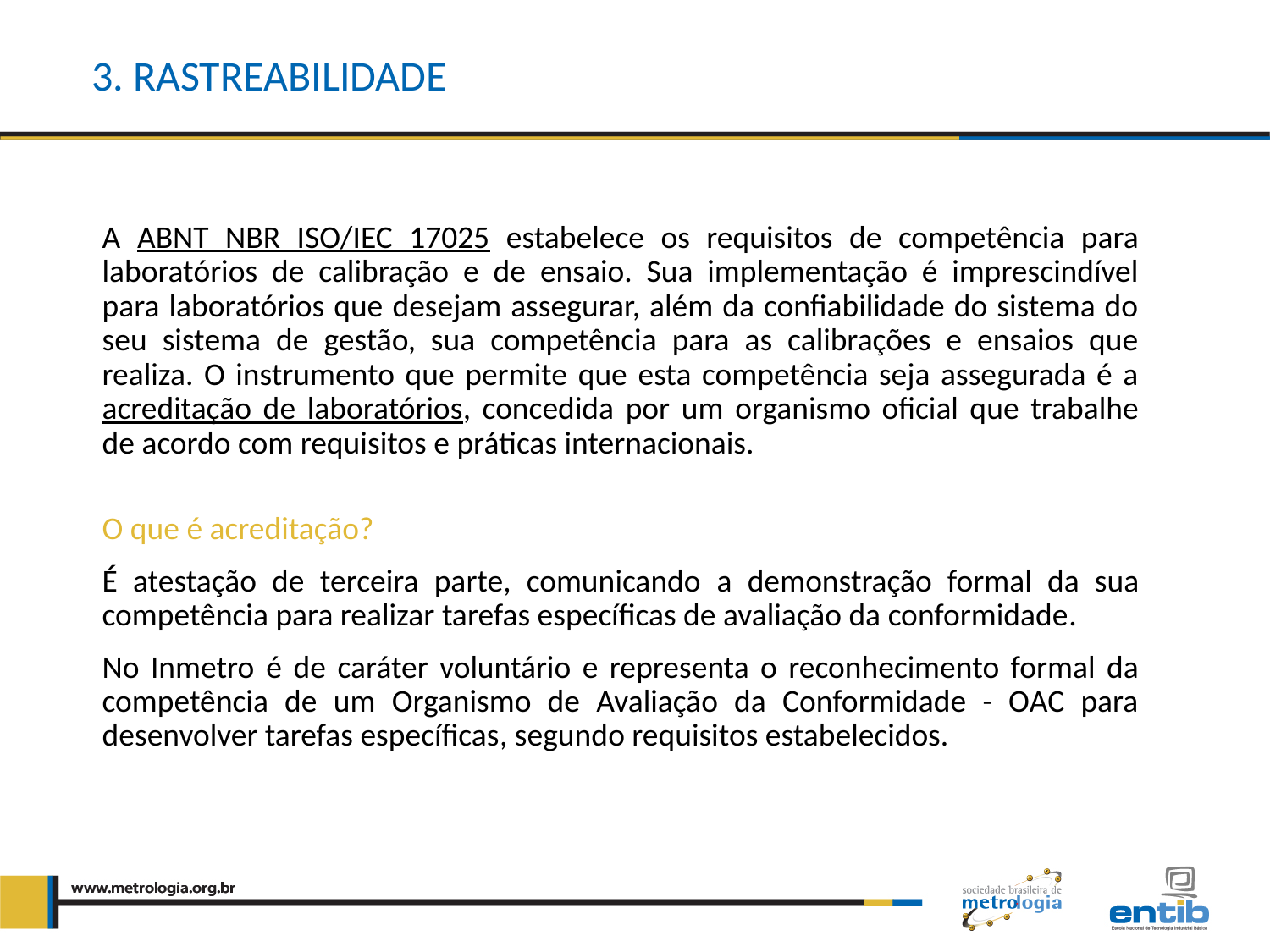

# 3. Rastreabilidade
A ABNT NBR ISO/IEC 17025 estabelece os requisitos de competência para laboratórios de calibração e de ensaio. Sua implementação é imprescindível para laboratórios que desejam assegurar, além da confiabilidade do sistema do seu sistema de gestão, sua competência para as calibrações e ensaios que realiza. O instrumento que permite que esta competência seja assegurada é a acreditação de laboratórios, concedida por um organismo oficial que trabalhe de acordo com requisitos e práticas internacionais.
O que é acreditação?
É atestação de terceira parte, comunicando a demonstração formal da sua competência para realizar tarefas específicas de avaliação da conformidade.
No Inmetro é de caráter voluntário e representa o reconhecimento formal da competência de um Organismo de Avaliação da Conformidade - OAC para desenvolver tarefas específicas, segundo requisitos estabelecidos.